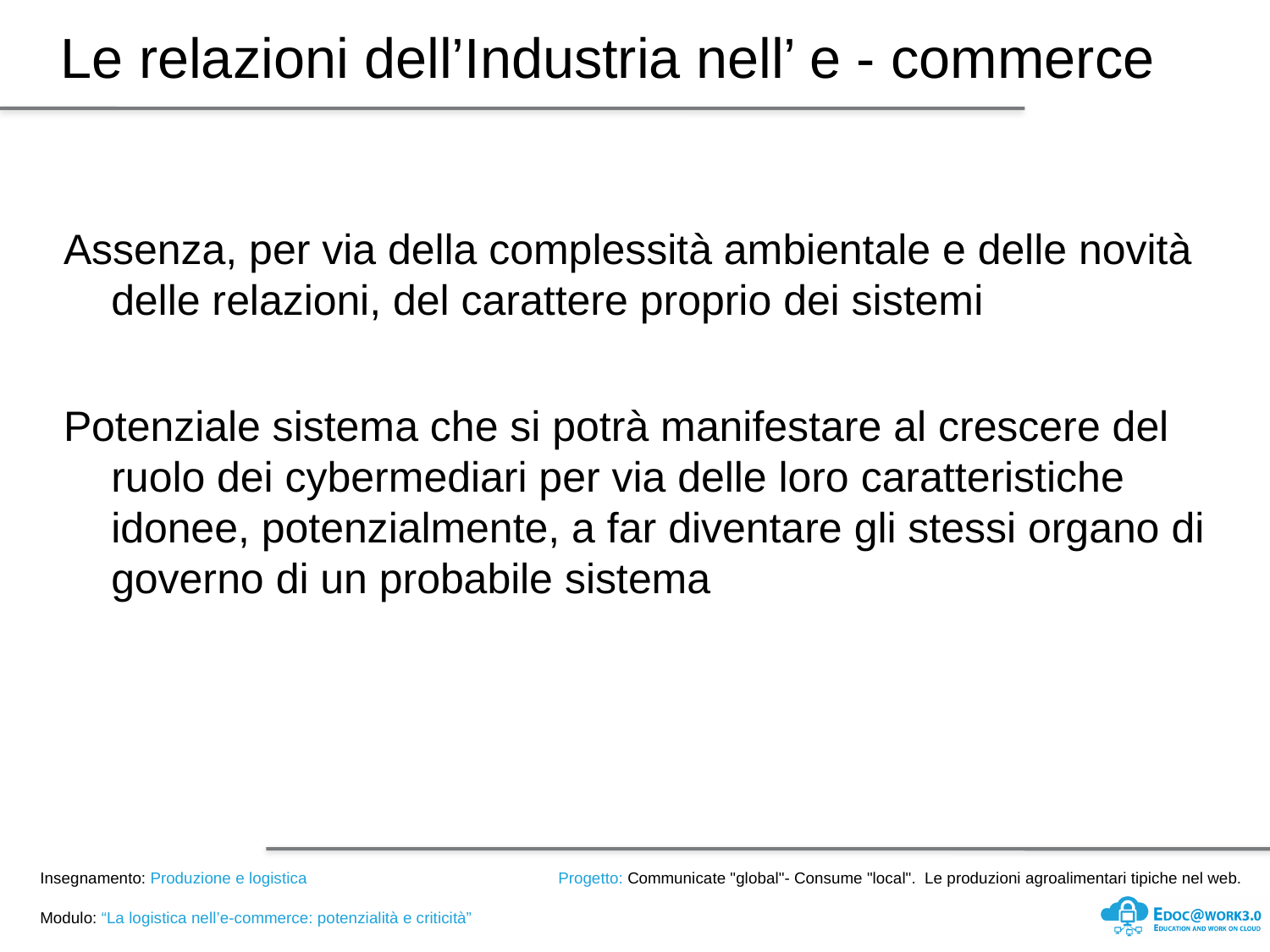

Le relazioni dell’Industria nell’ e - commerce
Assenza, per via della complessità ambientale e delle novità delle relazioni, del carattere proprio dei sistemi

Potenziale sistema che si potrà manifestare al crescere del ruolo dei cybermediari per via delle loro caratteristiche idonee, potenzialmente, a far diventare gli stessi organo di governo di un probabile sistema